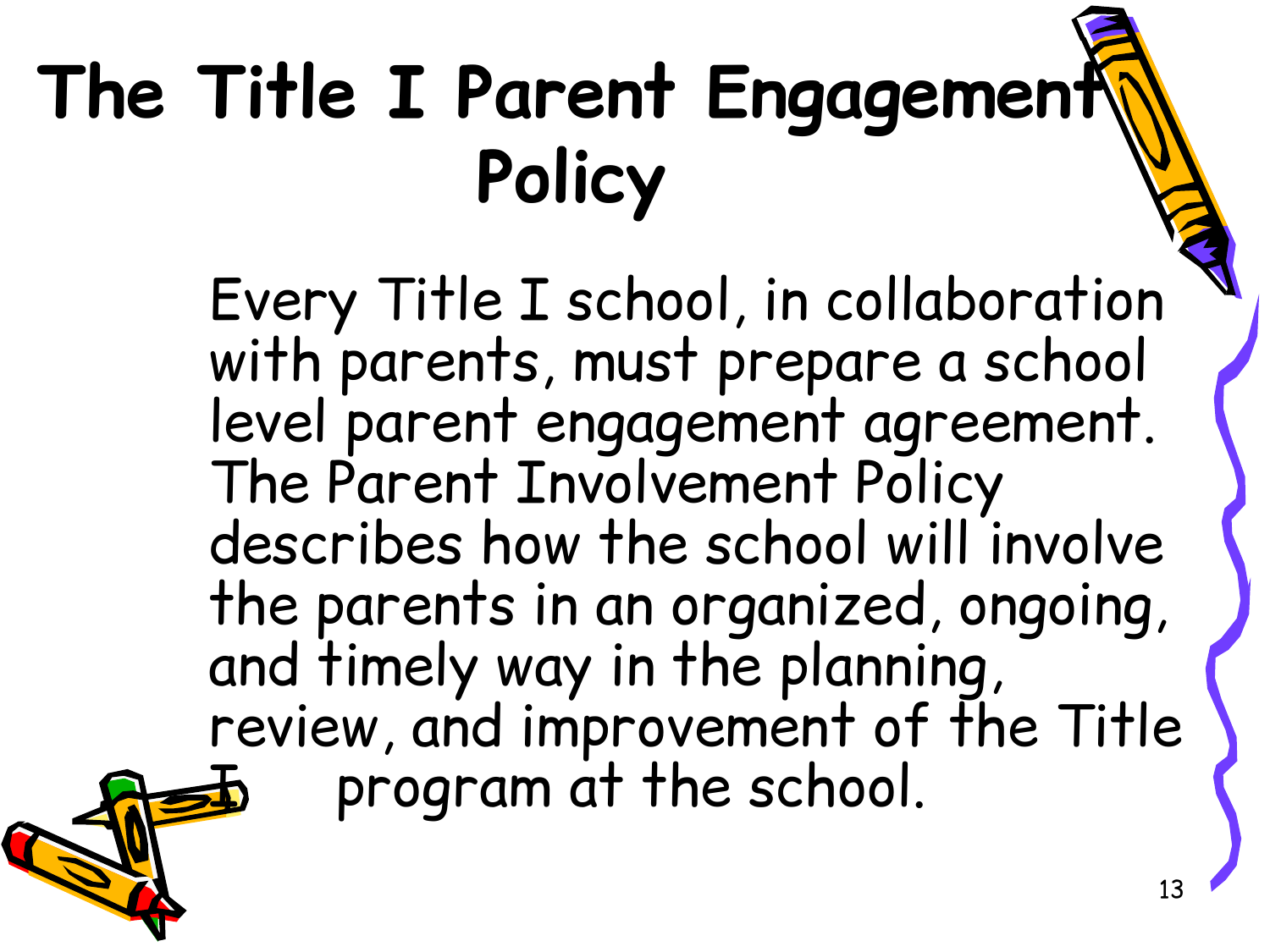

# The Title I Parent Engagement Policy
	Every Title I school, in collaboration with parents, must prepare a school level parent engagement agreement.  The Parent Involvement Policy describes how the school will involve the parents in an organized, ongoing, and timely way in the planning, review, and improvement of the Title I 	program at the school.
13